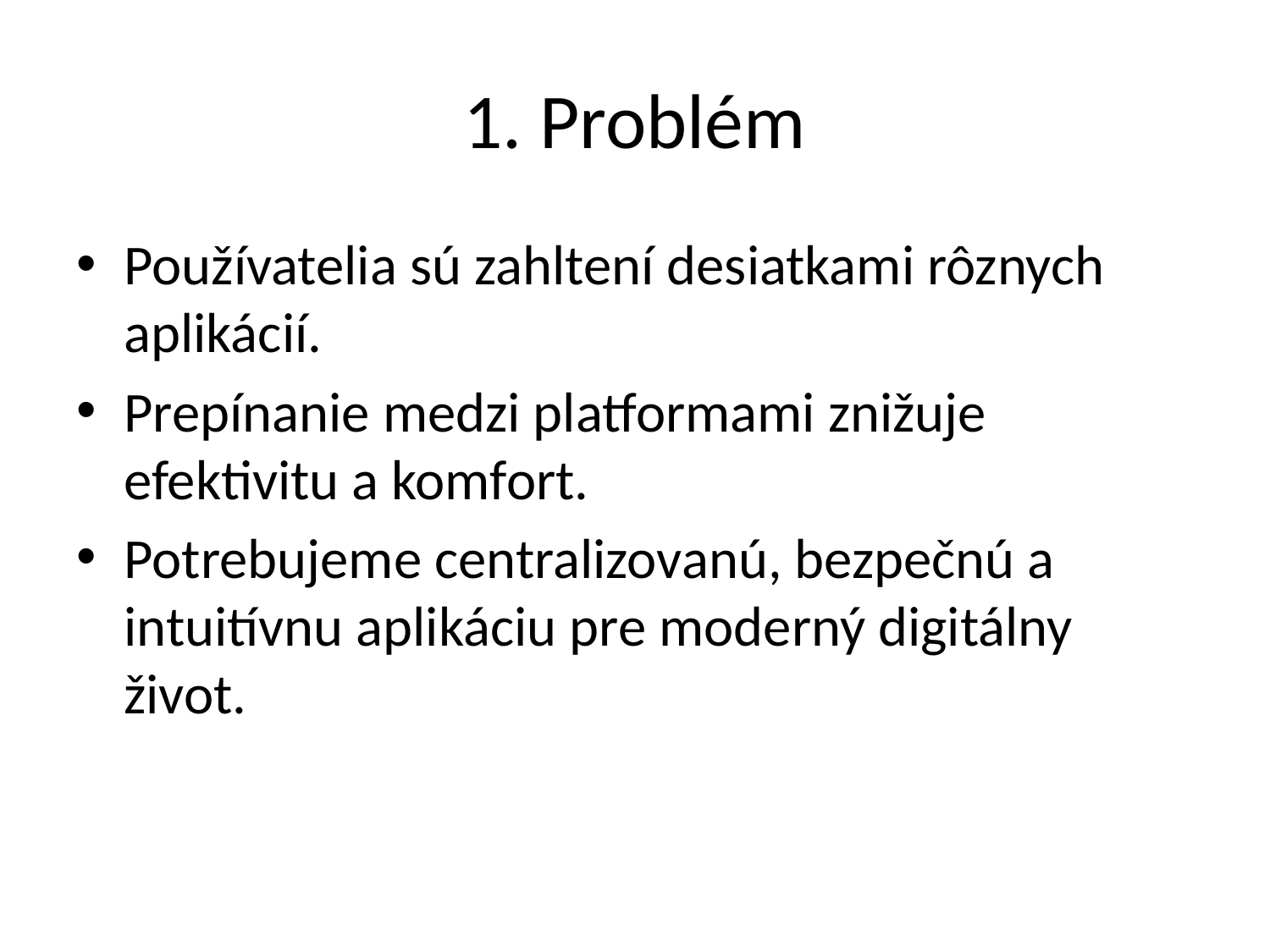

# 1. Problém
Používatelia sú zahltení desiatkami rôznych aplikácií.
Prepínanie medzi platformami znižuje efektivitu a komfort.
Potrebujeme centralizovanú, bezpečnú a intuitívnu aplikáciu pre moderný digitálny život.